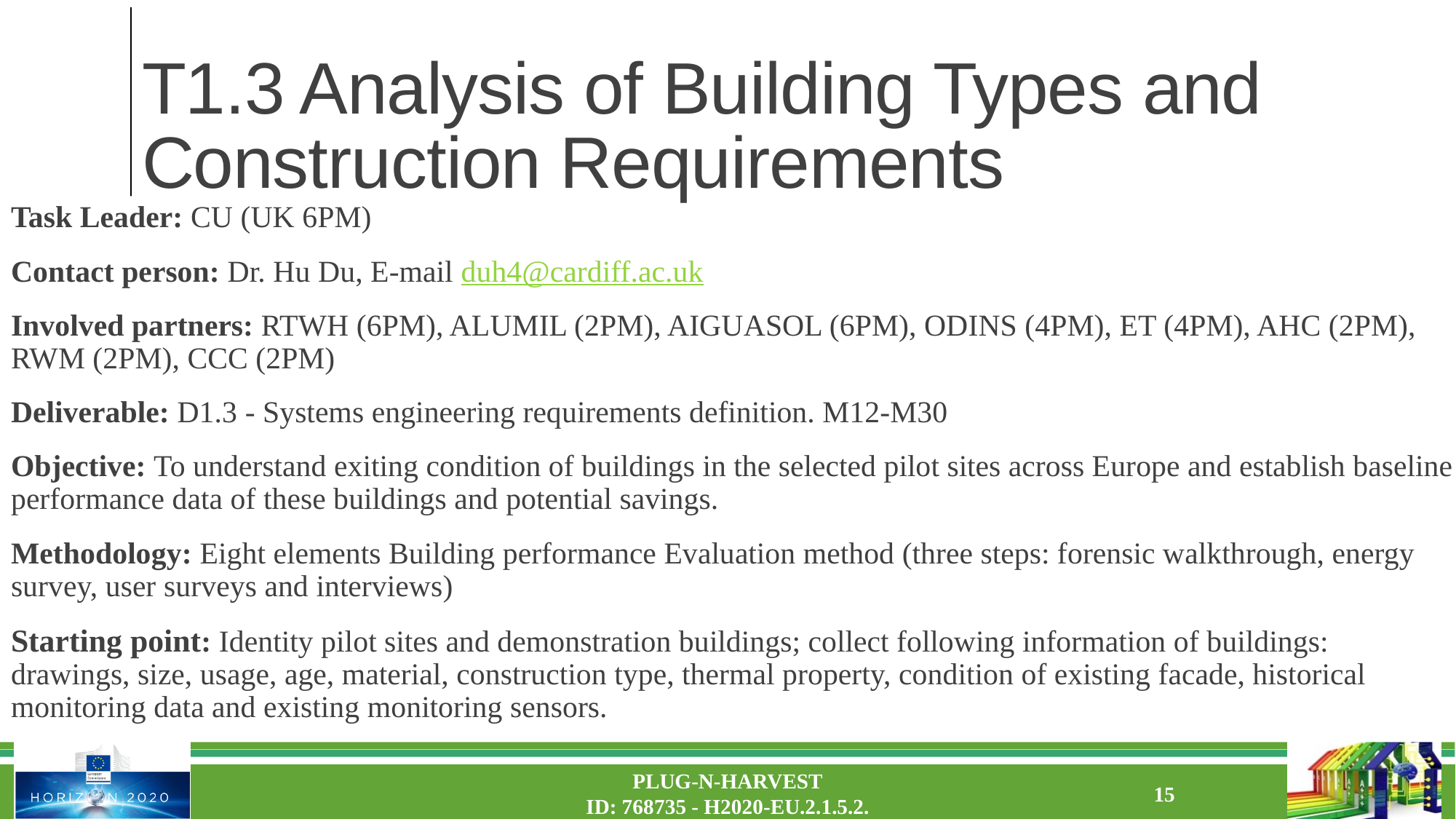

# T1.3 Analysis of Building Types and Construction Requirements
Task Leader: CU (UK 6PM)
Contact person: Dr. Hu Du, E-mail duh4@cardiff.ac.uk
Involved partners: RTWH (6PM), ALUMIL (2PM), AIGUASOL (6PM), ODINS (4PM), ET (4PM), AHC (2PM), RWM (2PM), CCC (2PM)
Deliverable: D1.3 - Systems engineering requirements definition. M12-M30
Objective: To understand exiting condition of buildings in the selected pilot sites across Europe and establish baseline performance data of these buildings and potential savings.
Methodology: Eight elements Building performance Evaluation method (three steps: forensic walkthrough, energy survey, user surveys and interviews)
Starting point: Identity pilot sites and demonstration buildings; collect following information of buildings: drawings, size, usage, age, material, construction type, thermal property, condition of existing facade, historical monitoring data and existing monitoring sensors.
PLUG-N-HARVEST
ID: 768735 - H2020-EU.2.1.5.2.
15